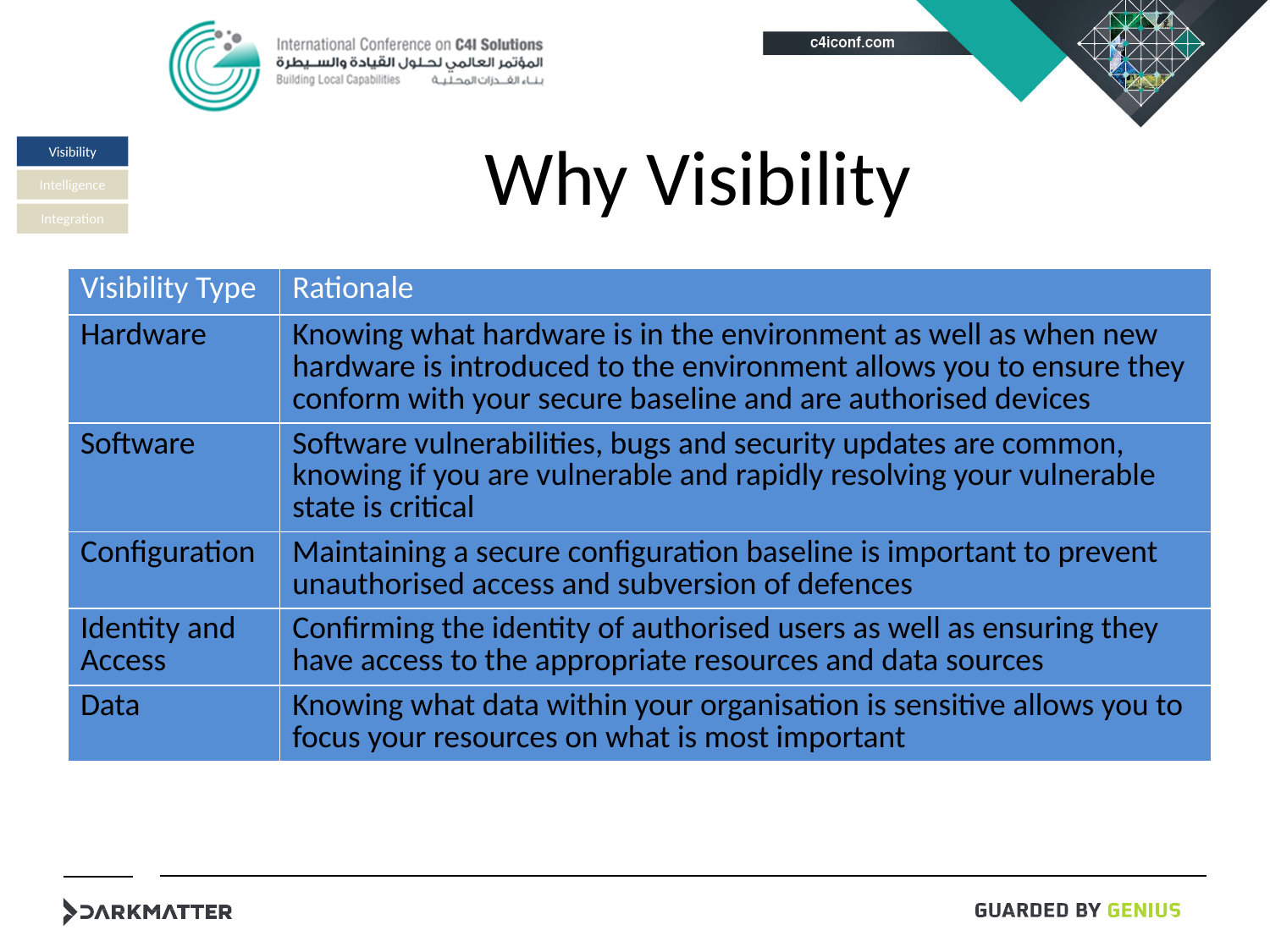

# Why Visibility
Visibility
Intelligence
Integration
| Visibility Type | Rationale |
| --- | --- |
| Hardware | Knowing what hardware is in the environment as well as when new hardware is introduced to the environment allows you to ensure they conform with your secure baseline and are authorised devices |
| Software | Software vulnerabilities, bugs and security updates are common, knowing if you are vulnerable and rapidly resolving your vulnerable state is critical |
| Configuration | Maintaining a secure configuration baseline is important to prevent unauthorised access and subversion of defences |
| Identity and Access | Confirming the identity of authorised users as well as ensuring they have access to the appropriate resources and data sources |
| Data | Knowing what data within your organisation is sensitive allows you to focus your resources on what is most important |